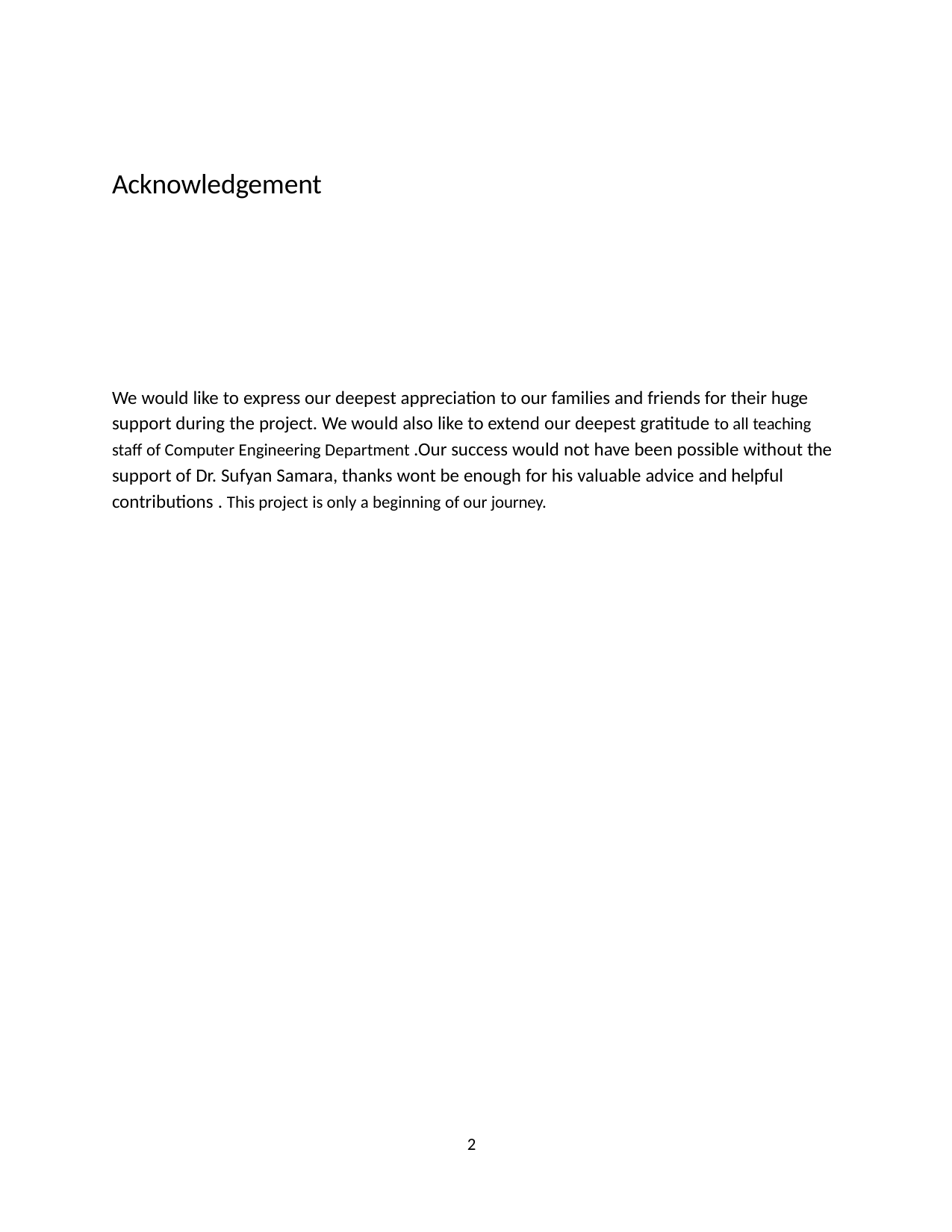

Acknowledgement
We would like to express our deepest appreciation to our families and friends for their huge support during the project. We would also like to extend our deepest gratitude to all teaching staff of Computer Engineering Department .Our success would not have been possible without the support of Dr. Sufyan Samara, thanks wont be enough for his valuable advice and helpful contributions . This project is only a beginning of our journey.
2